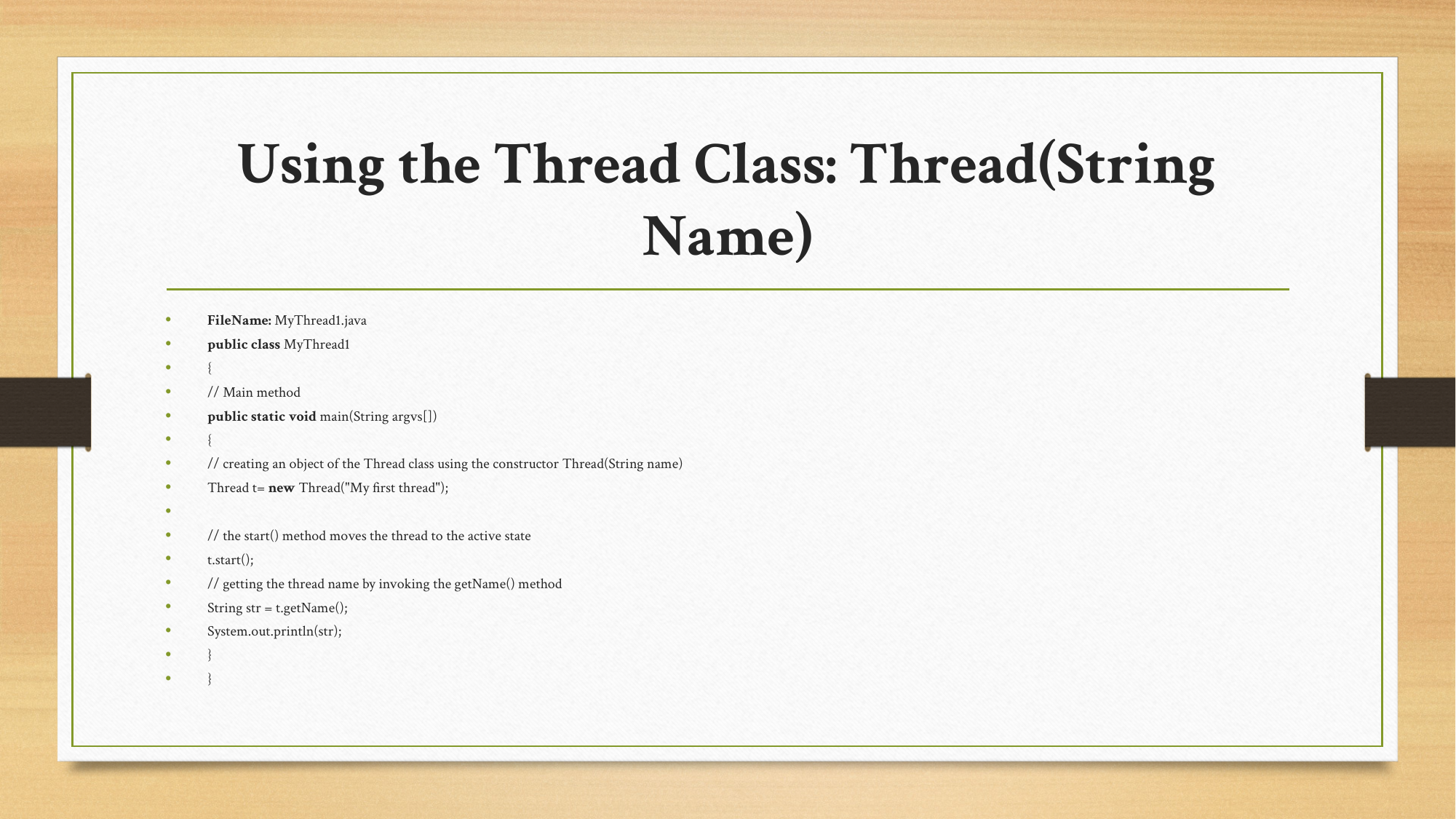

# Using the Thread Class: Thread(String Name)
FileName: MyThread1.java
public class MyThread1
{
// Main method
public static void main(String argvs[])
{
// creating an object of the Thread class using the constructor Thread(String name)
Thread t= new Thread("My first thread");

// the start() method moves the thread to the active state
t.start();
// getting the thread name by invoking the getName() method
String str = t.getName();
System.out.println(str);
}
}